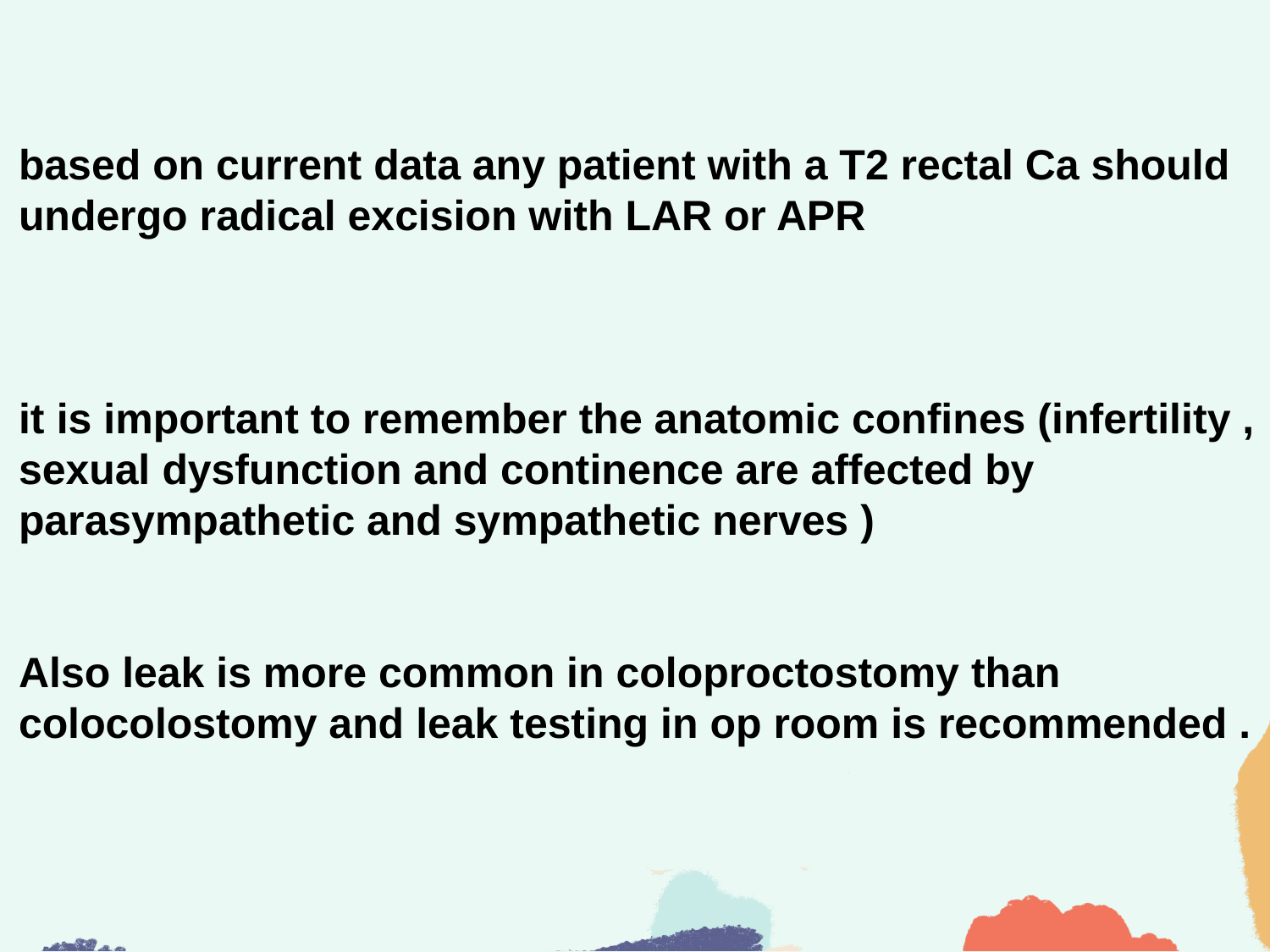

based on current data any patient with a T2 rectal Ca should undergo radical excision with LAR or APR

it is important to remember the anatomic confines (infertility , sexual dysfunction and continence are affected by parasympathetic and sympathetic nerves )

Also leak is more common in coloproctostomy than colocolostomy and leak testing in op room is recommended .